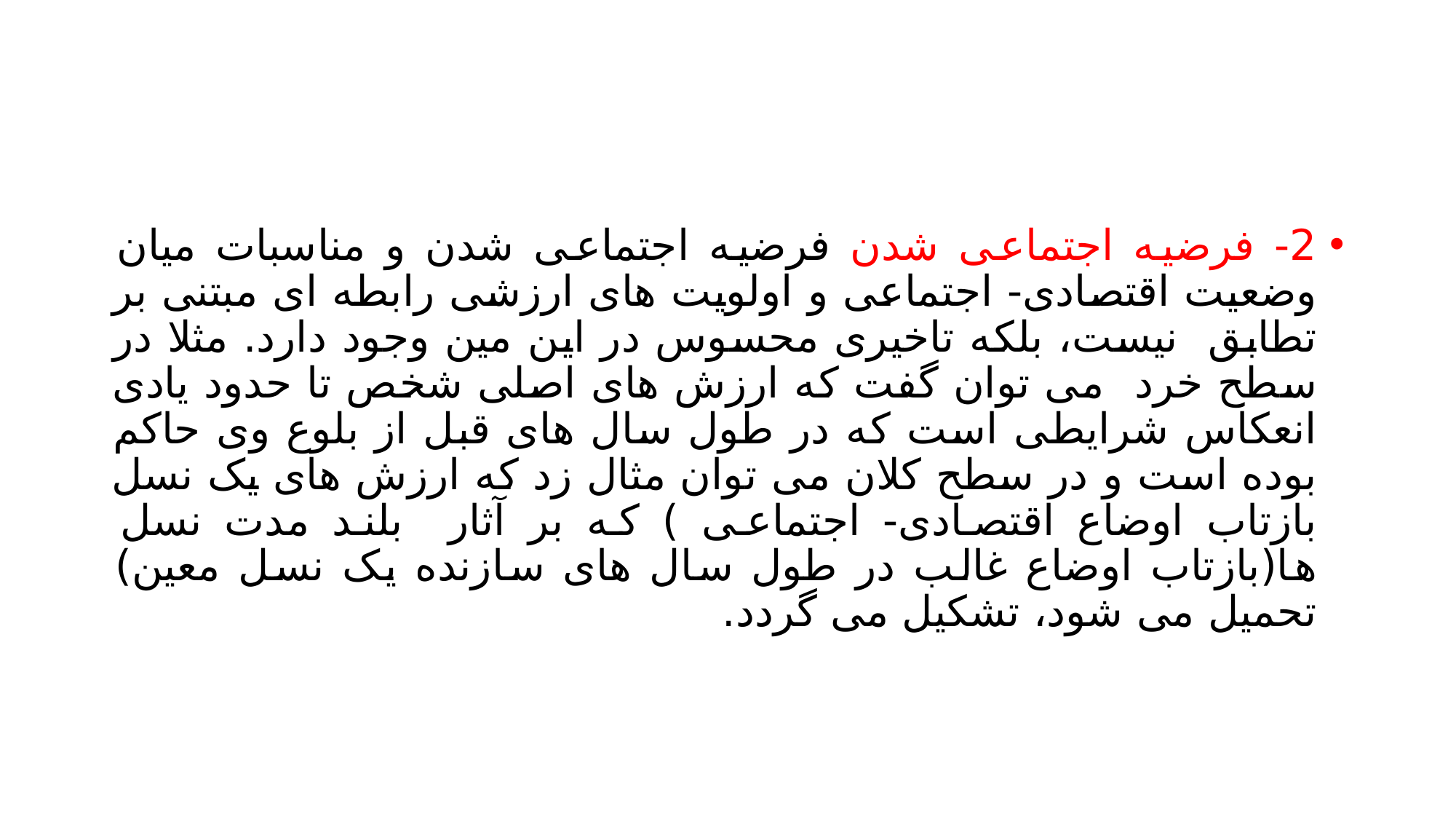

#
2- فرضیه اجتماعی شدن فرضیه اجتماعی شدن و مناسبات میان وضعیت اقتصادی- اجتماعی و اولویت های ارزشی رابطه ای مبتنی بر تطابق  نیست، بلکه تاخیری محسوس در این مین وجود دارد. مثلا در سطح خرد  می توان گفت که ارزش های اصلی شخص تا حدود یادی انعکاس شرایطی است که در طول سال های قبل از بلوع وی حاکم بوده است و در سطح کلان می توان مثال زد که ارزش های یک نسل بازتاب اوضاع اقتصادی- اجتماعی ) که بر آثار  بلند مدت نسل ها(بازتاب اوضاع غالب در طول سال های سازنده یک نسل معین) تحمیل می شود، تشکیل می گردد.